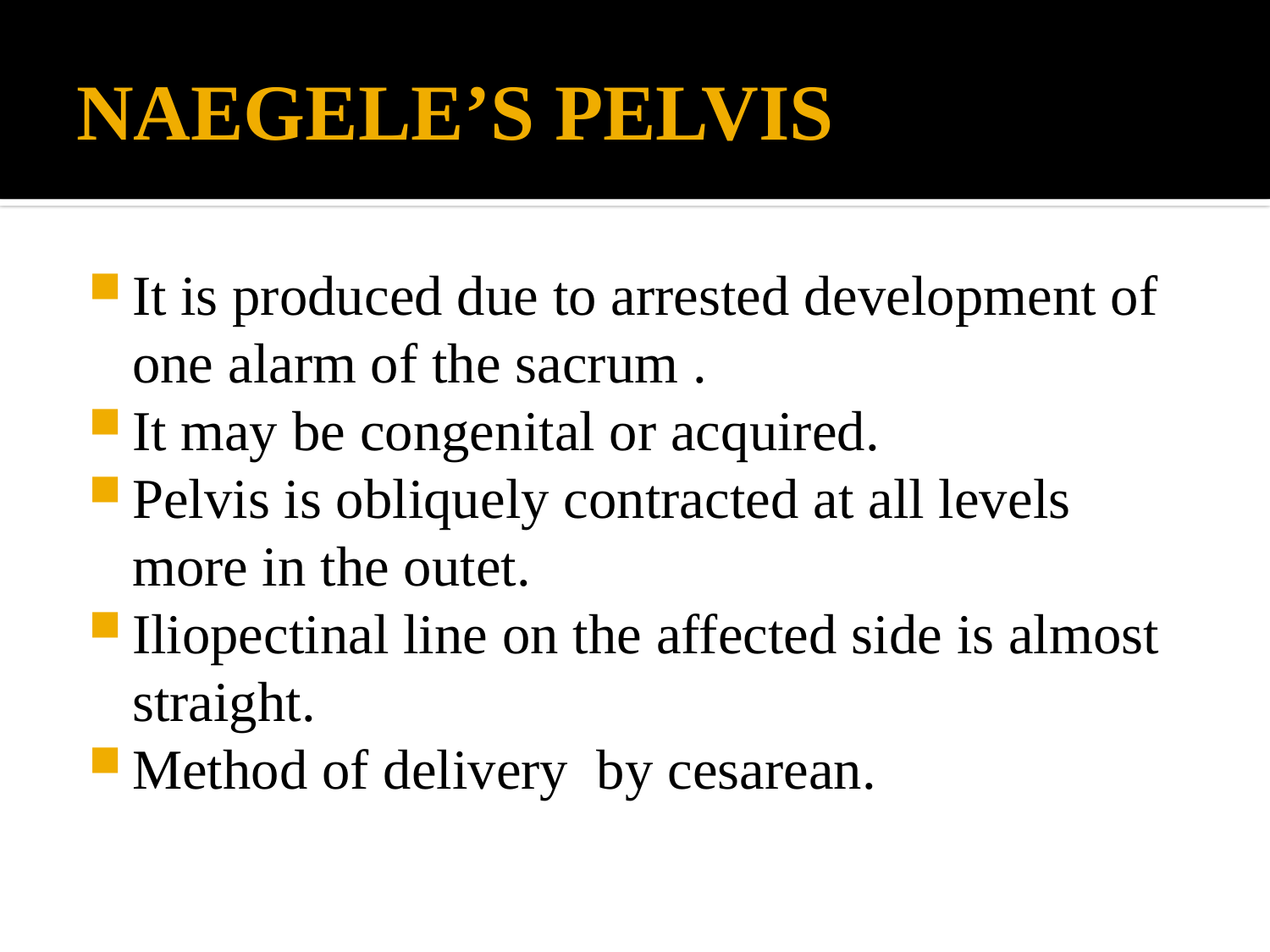

# NAEGELE’S PELVIS
It is produced due to arrested development of one alarm of the sacrum .
It may be congenital or acquired.
Pelvis is obliquely contracted at all levels more in the outet.
Iliopectinal line on the affected side is almost straight.
Method of delivery  by cesarean.